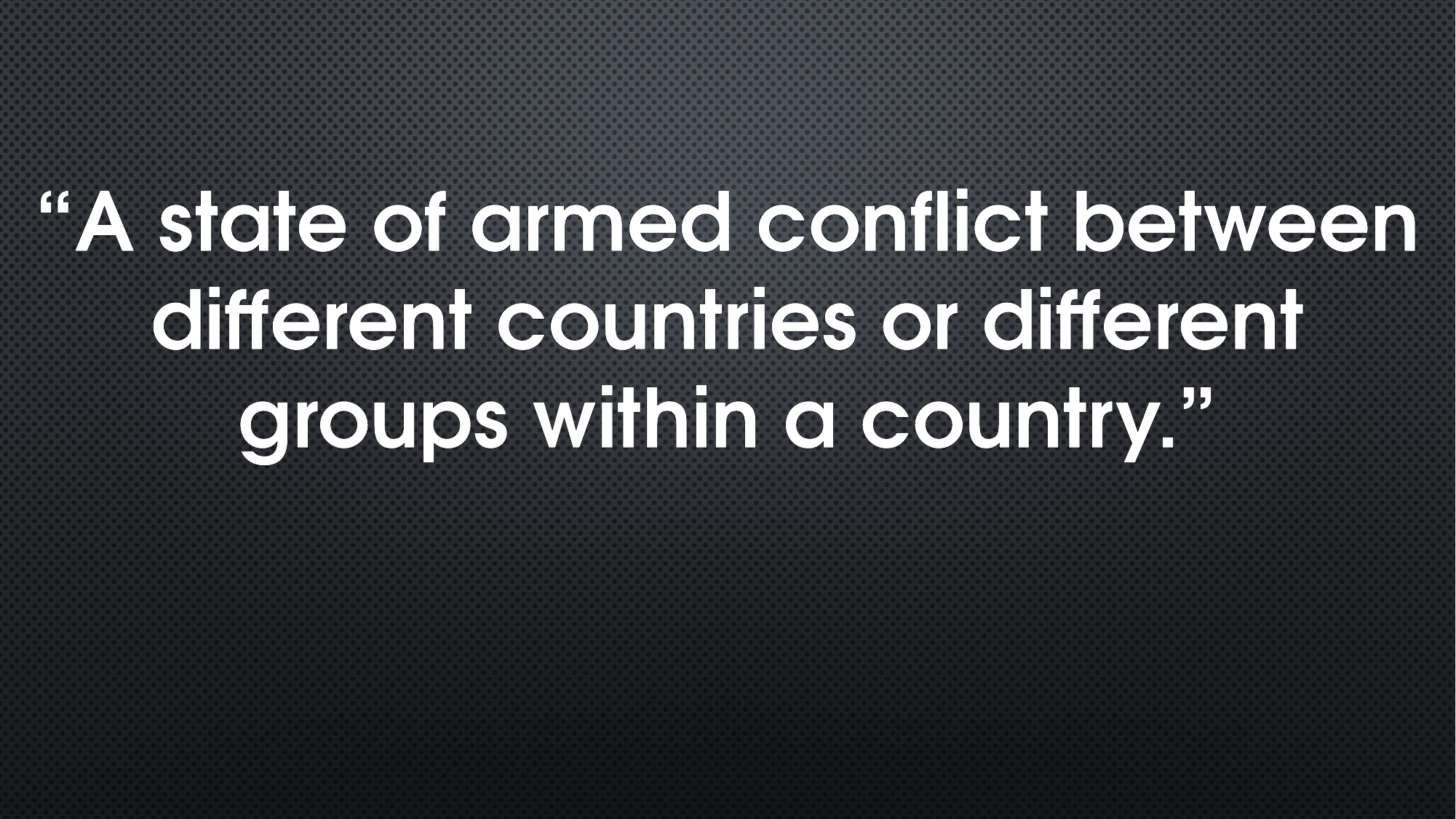

“A state of armed conflict between
different countries or different
groups within a country.”